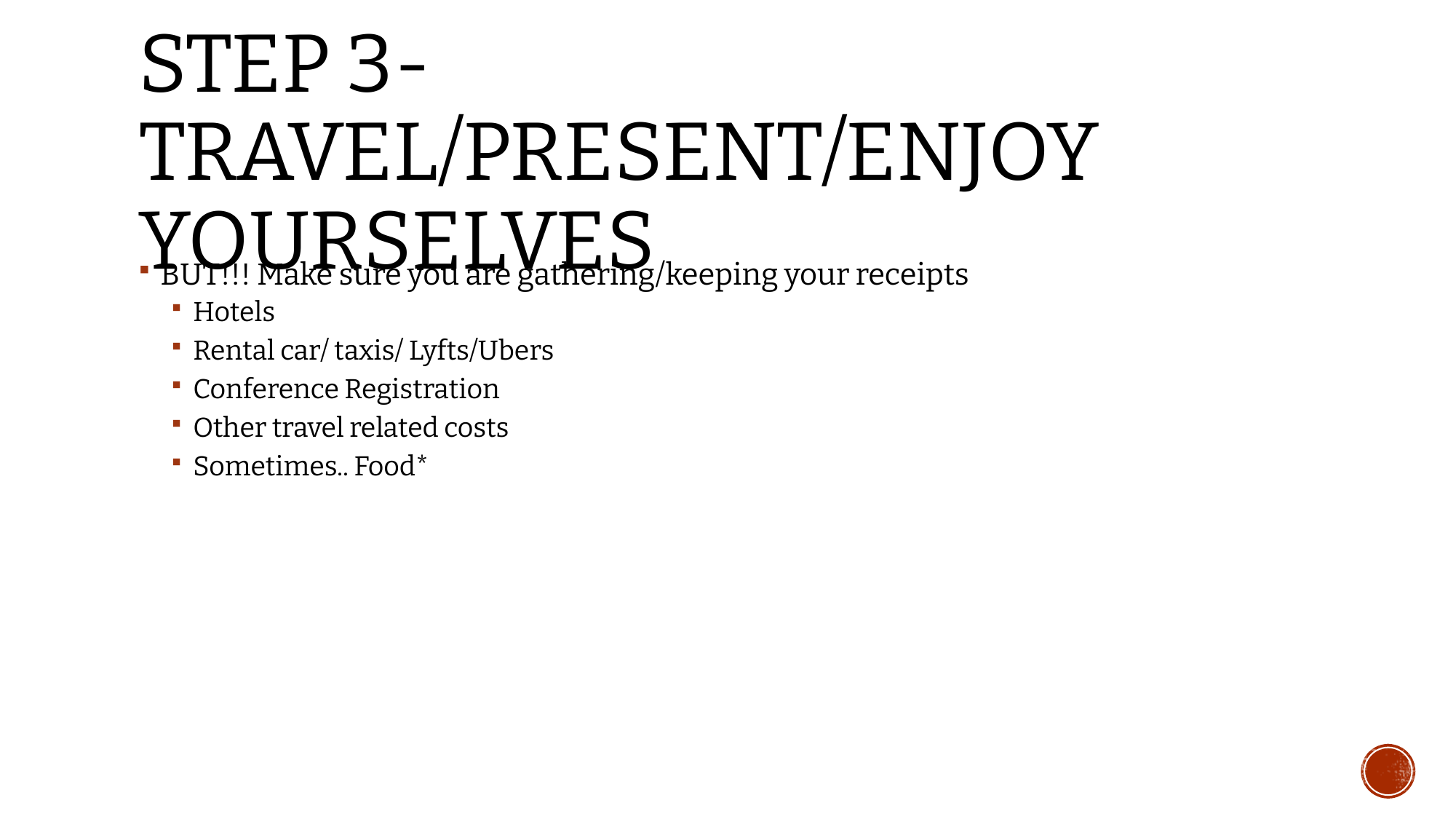

# Step 3- Travel/Present/Enjoy Yourselves
BUT!!! Make sure you are gathering/keeping your receipts
Hotels
Rental car/ taxis/ Lyfts/Ubers
Conference Registration
Other travel related costs
Sometimes.. Food*